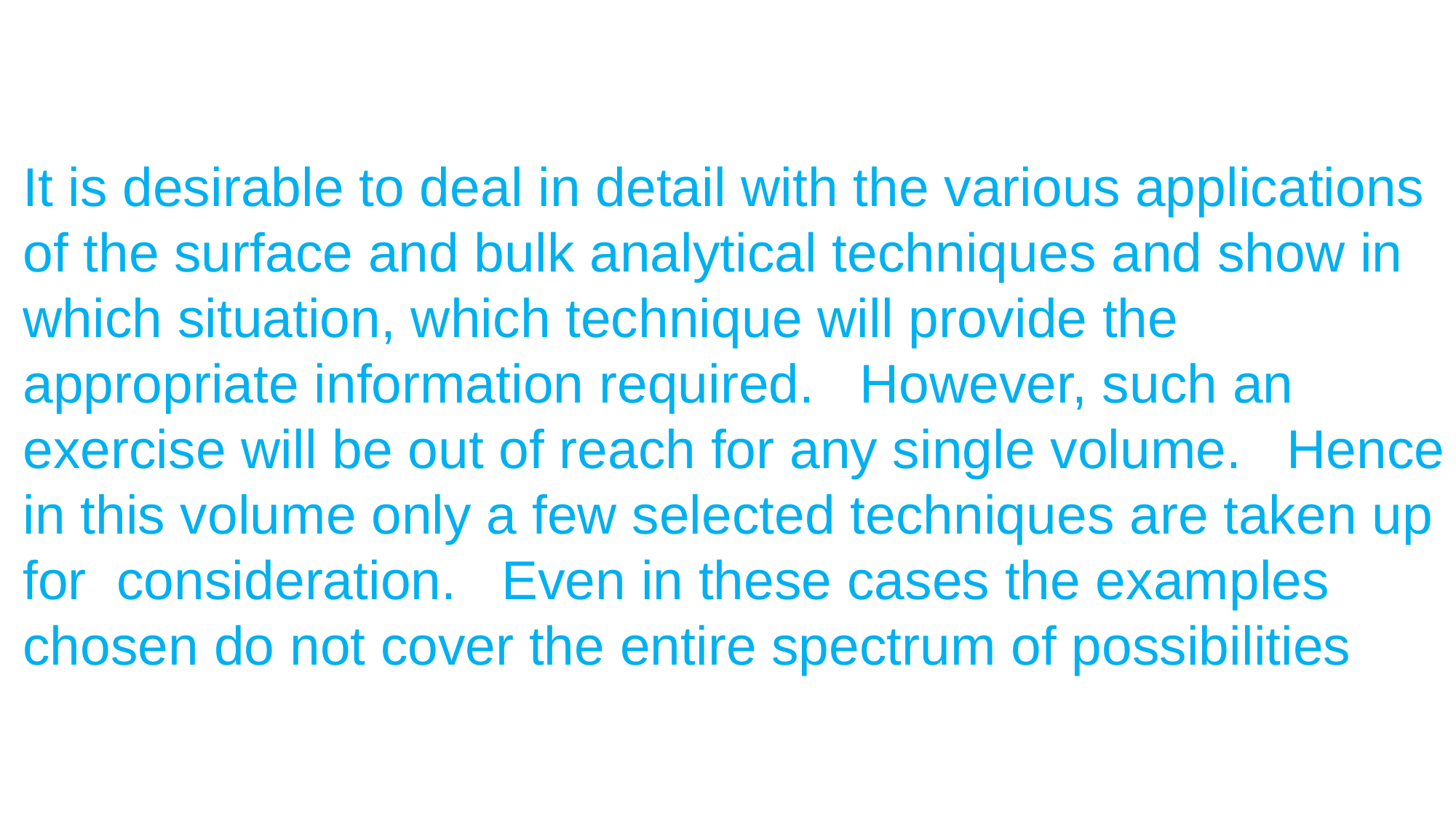

It is desirable to deal in detail with the various applications of the surface and bulk analytical techniques and show in which situation, which technique will provide the appropriate information required.   However, such an exercise will be out of reach for any single volume.   Hence in this volume only a few selected techniques are taken up for  consideration.   Even in these cases the examples chosen do not cover the entire spectrum of possibilities